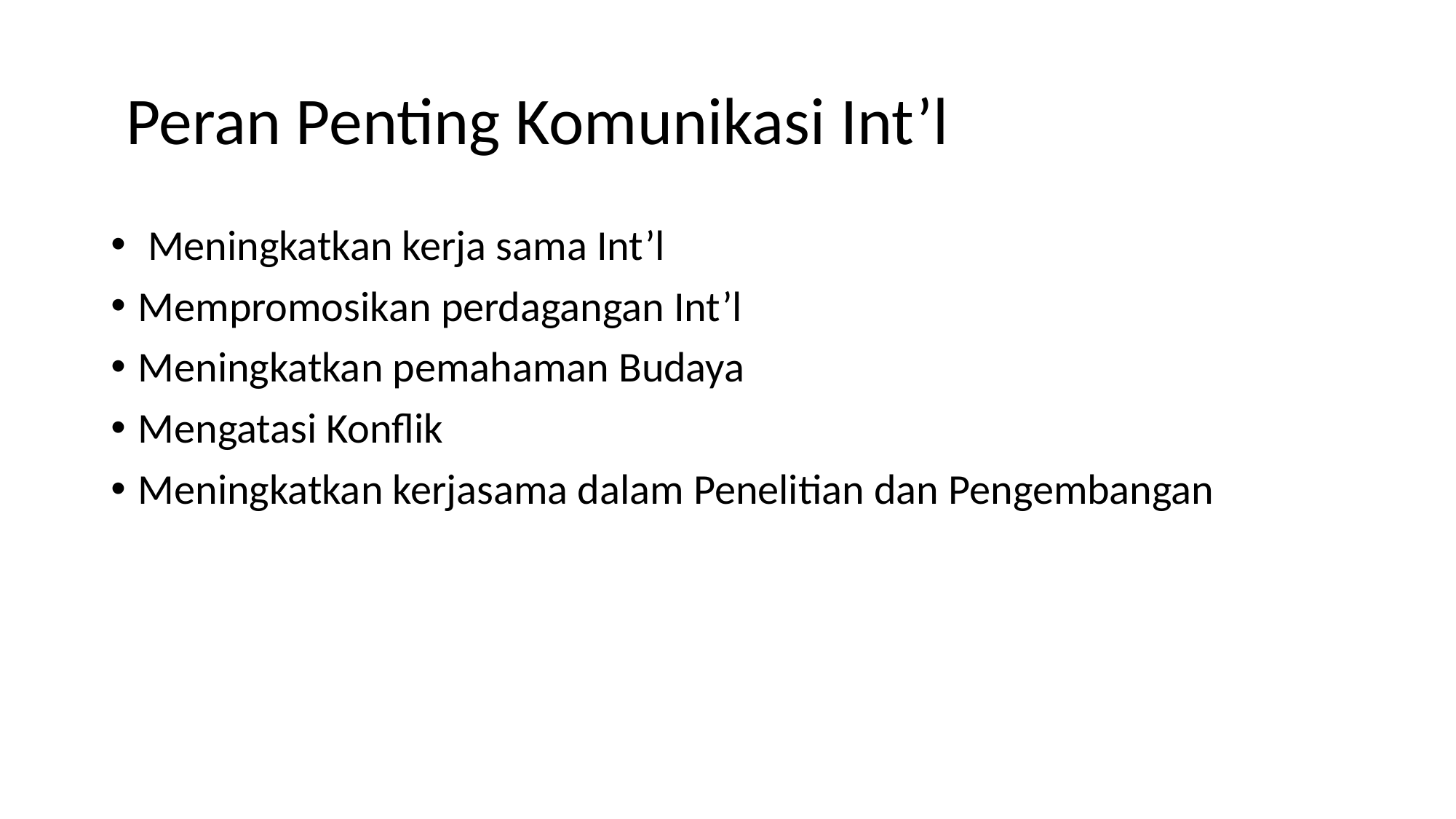

# Peran Penting Komunikasi Int’l
 Meningkatkan kerja sama Int’l
Mempromosikan perdagangan Int’l
Meningkatkan pemahaman Budaya
Mengatasi Konflik
Meningkatkan kerjasama dalam Penelitian dan Pengembangan